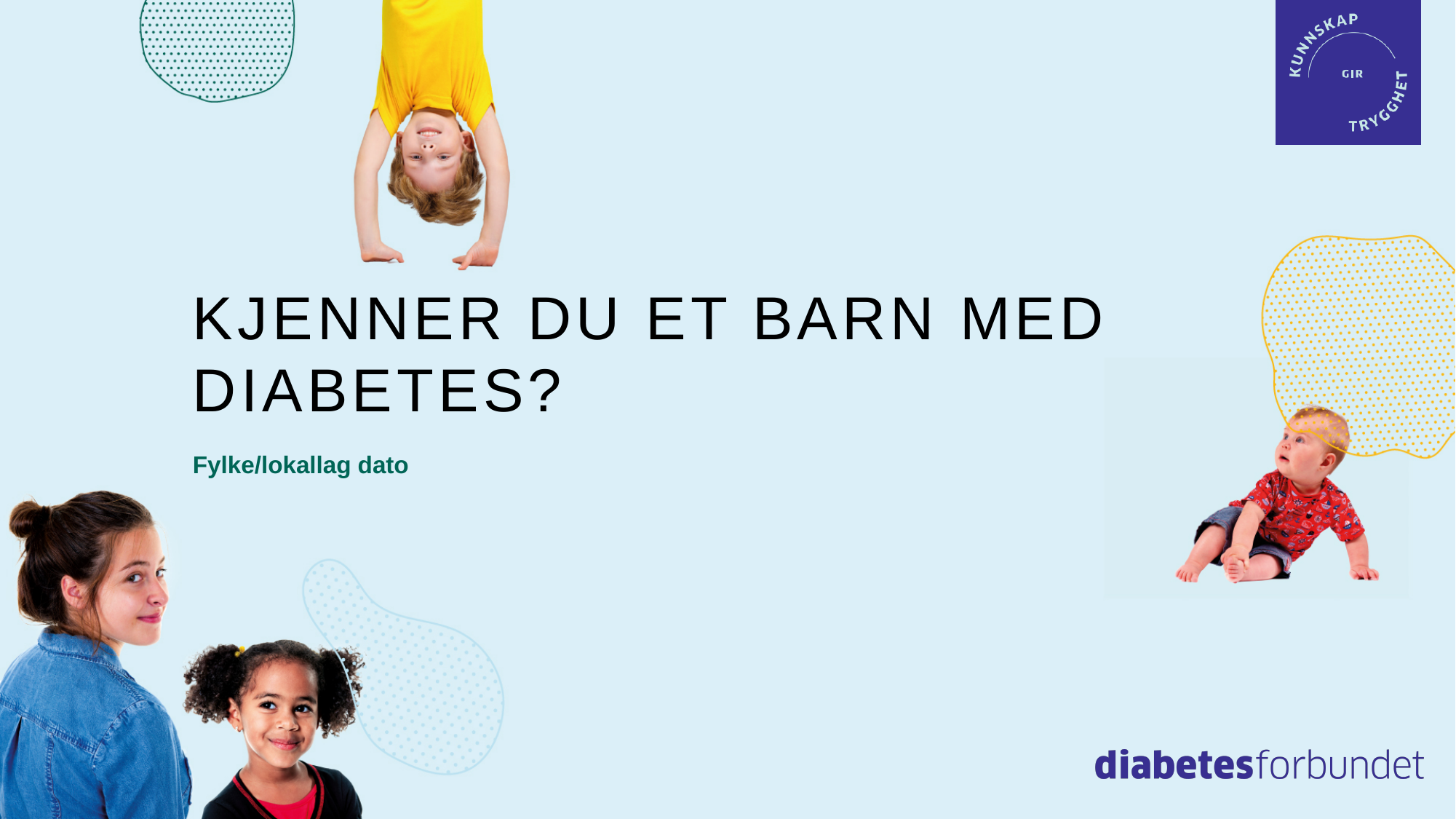

# Kjenner du et barn med diabetes?
Fylke/lokallag dato